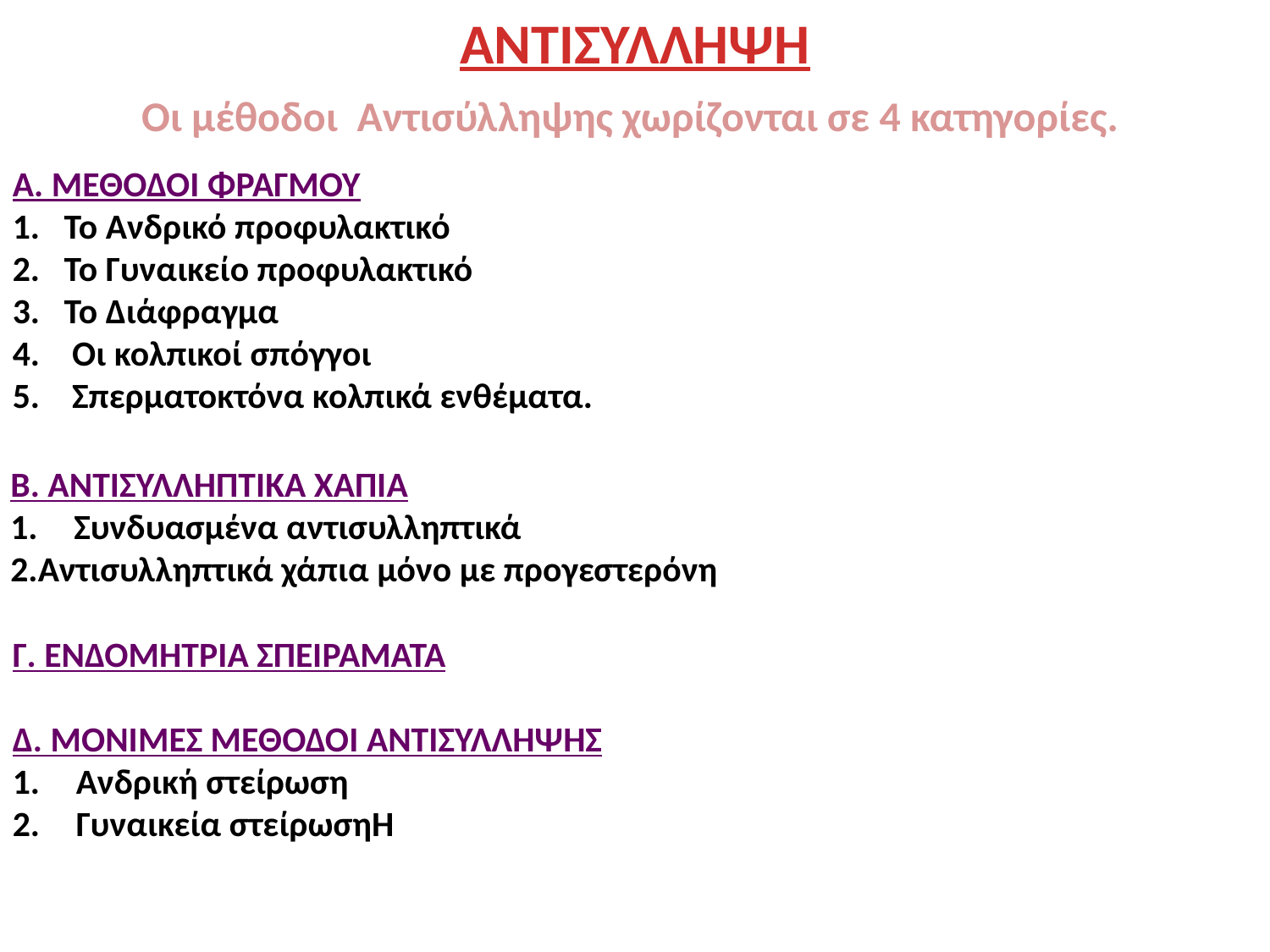

Οι μέθοδοι  Αντισύλληψης χωρίζονται σε 4 κατηγορίες.
Α. ΜΕΘΟΔΟΙ ΦΡΑΓΜΟΥ
1.   Το Ανδρικό προφυλακτικό
2.   Το Γυναικείο προφυλακτικό
3.   Το Διάφραγμα
4.    Οι κολπικοί σπόγγοι
5.    Σπερματοκτόνα κολπικά ενθέματα.
ΑΝΤΙΣΥΛΛΗΨΗ
Β. ΑΝΤΙΣΥΛΛΗΠΤΙΚΑ ΧΑΠΙΑ
Συνδυασμένα αντισυλληπτικά
Αντισυλληπτικά χάπια μόνο με προγεστερόνη
Γ. ΕΝΔΟΜΗΤΡΙΑ ΣΠΕΙΡΑΜΑΤΑ
Δ. ΜΟΝΙΜΕΣ ΜΕΘΟΔΟΙ ΑΝΤΙΣΥΛΛΗΨΗΣ
Ανδρική στείρωση
Γυναικεία στείρωσηΗ